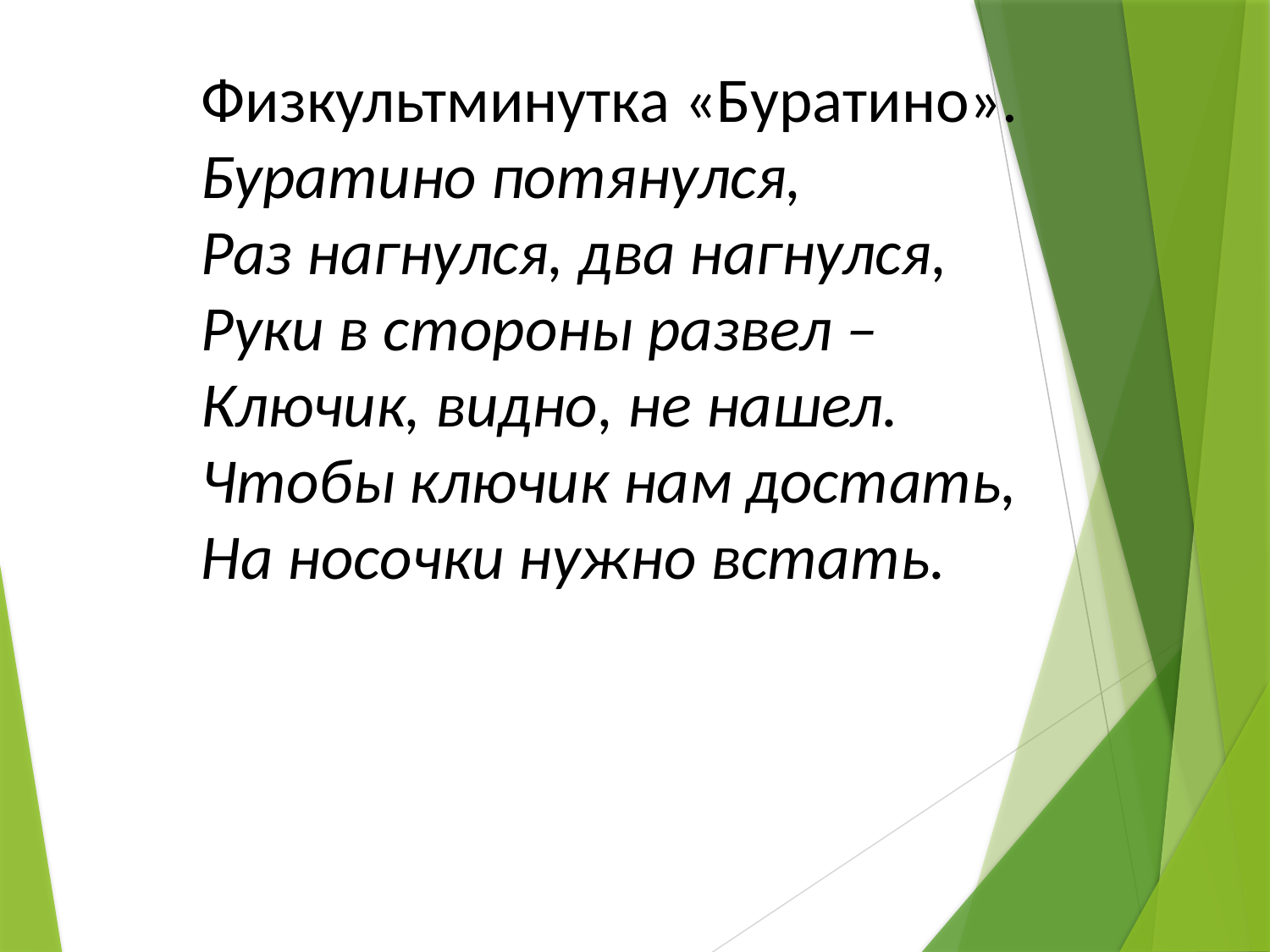

Физкультминутка «Буратино».
Буратино потянулся,
Раз нагнулся, два нагнулся,
Руки в стороны развел –
Ключик, видно, не нашел.
Чтобы ключик нам достать,
На носочки нужно встать.